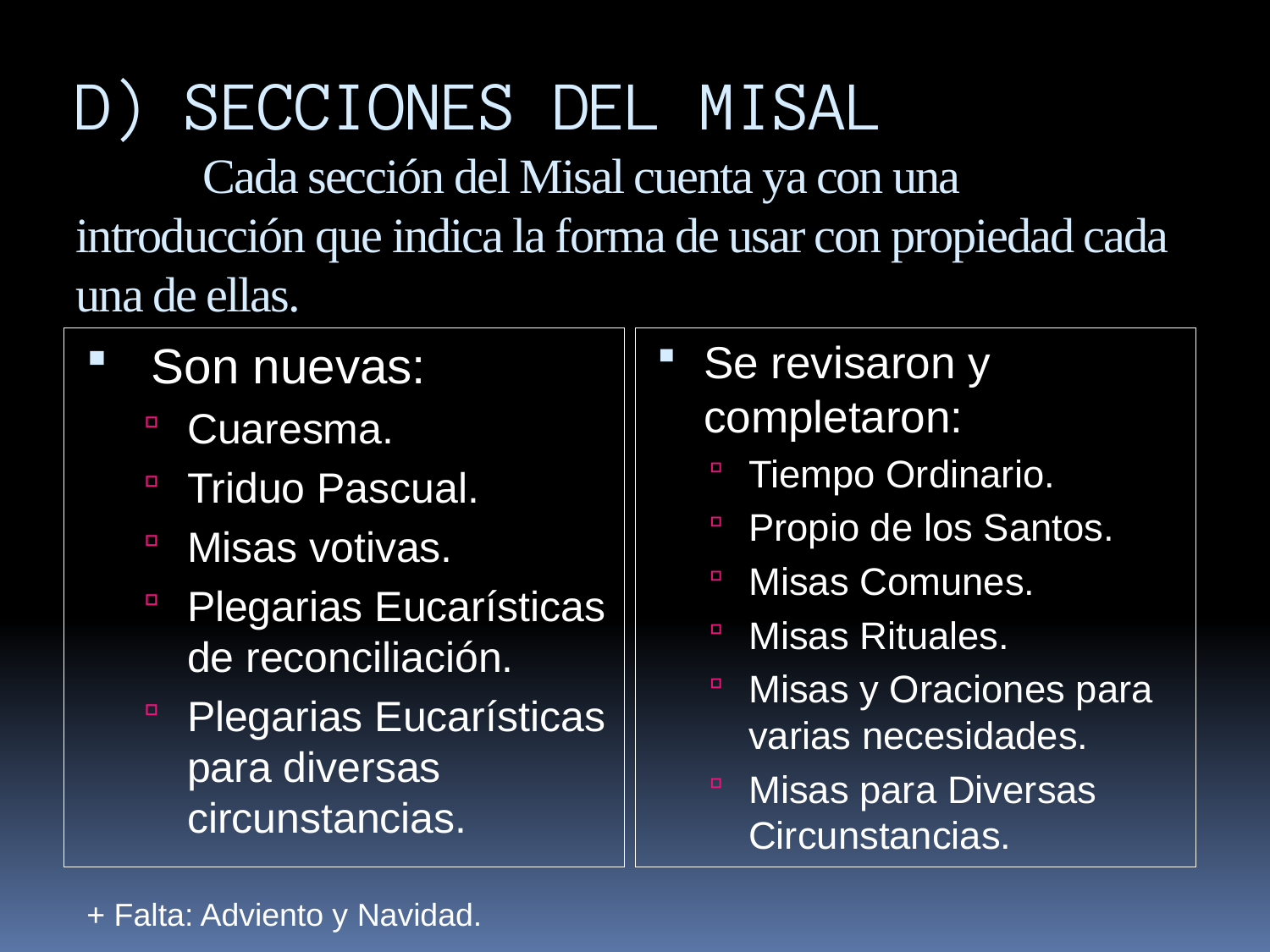

# D) SECCIONES DEL MISAL Cada sección del Misal cuenta ya con una introducción que indica la forma de usar con propiedad cada una de ellas.
 Son nuevas:
Cuaresma.
Triduo Pascual.
Misas votivas.
Plegarias Eucarísticas de reconciliación.
Plegarias Eucarísticas para diversas circunstancias.
Se revisaron y completaron:
Tiempo Ordinario.
Propio de los Santos.
Misas Comunes.
Misas Rituales.
Misas y Oraciones para varias necesidades.
Misas para Diversas Circunstancias.
+ Falta: Adviento y Navidad.